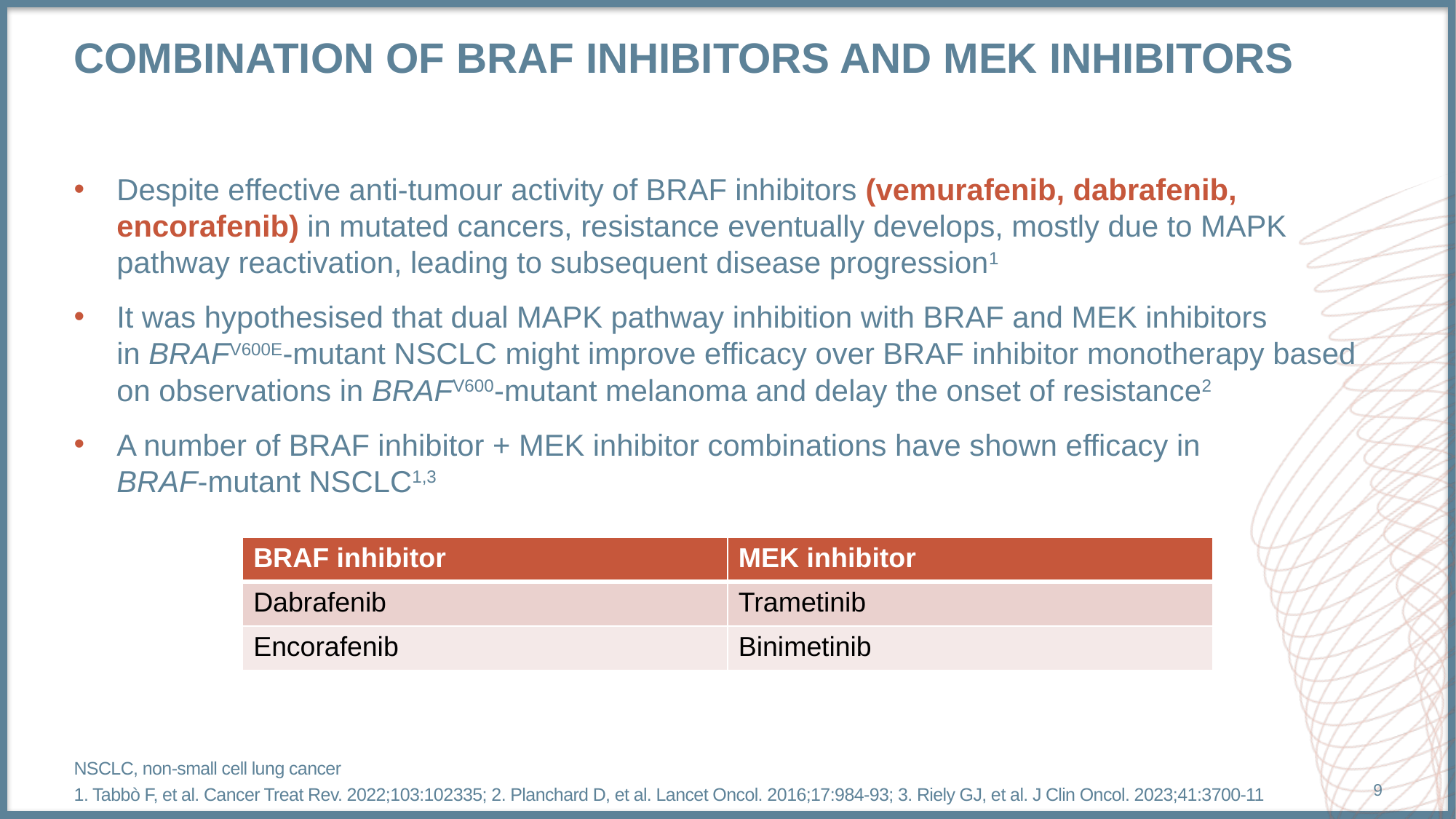

# Combination of braf inhibitors and mek inhibitors
Despite effective anti-tumour activity of BRAF inhibitors (vemurafenib, dabrafenib, encorafenib) in mutated cancers, resistance eventually develops, mostly due to MAPK pathway reactivation, leading to subsequent disease progression1
It was hypothesised that dual MAPK pathway inhibition with BRAF and MEK inhibitors in BRAFV600E-mutant NSCLC might improve efficacy over BRAF inhibitor monotherapy based on observations in BRAFV600-mutant melanoma and delay the onset of resistance2
A number of BRAF inhibitor + MEK inhibitor combinations have shown efficacy in
BRAF-mutant NSCLC1,3

| BRAF inhibitor | MEK inhibitor |
| --- | --- |
| Dabrafenib | Trametinib |
| Encorafenib | Binimetinib |
NSCLC, non-small cell lung cancer
1. Tabbò F, et al. Cancer Treat Rev. 2022;103:102335; 2. Planchard D, et al. Lancet Oncol. 2016;17:984-93; 3. Riely GJ, et al. J Clin Oncol. 2023;41:3700-11
9